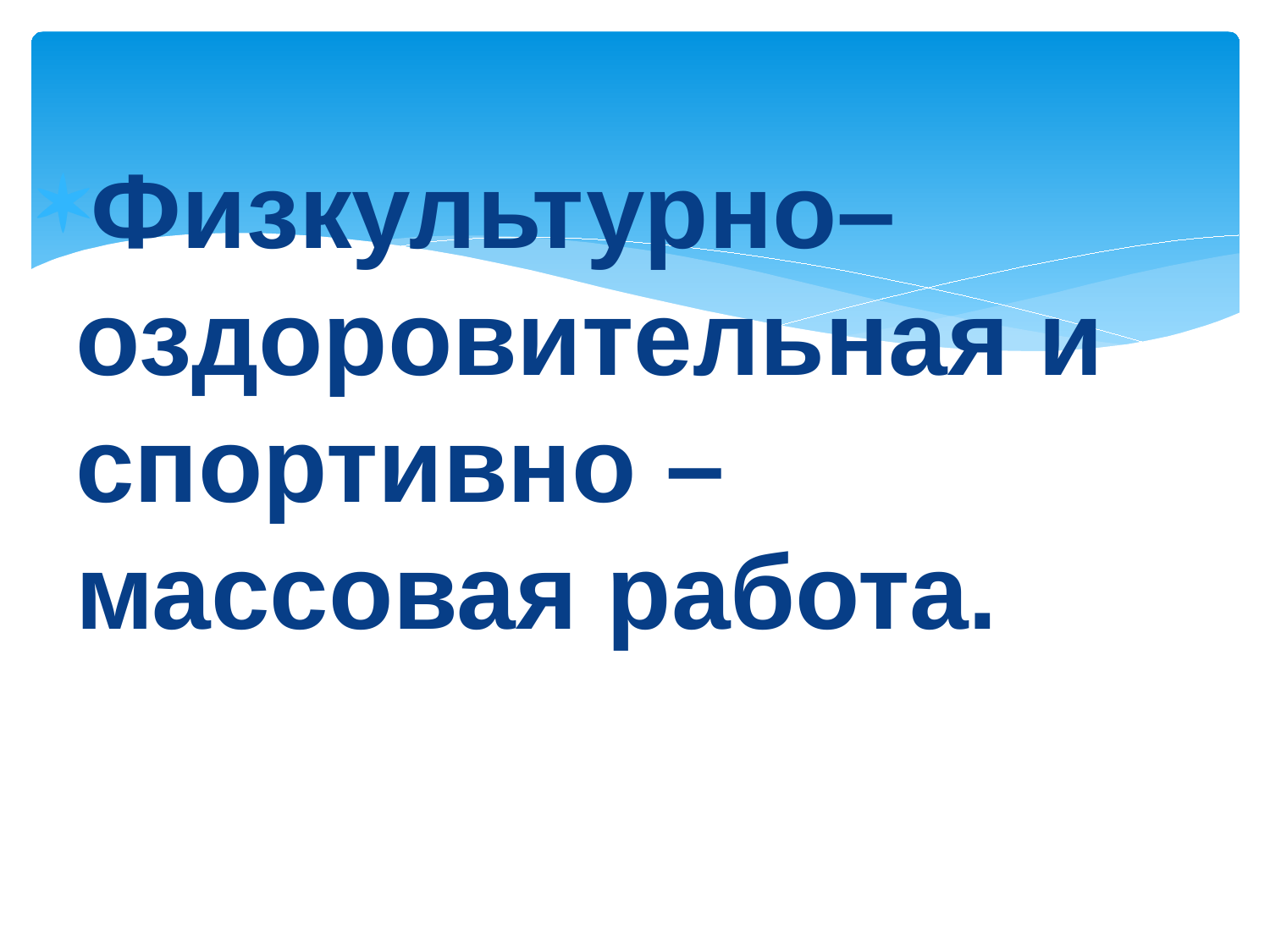

#
Физкультурно–оздоровительная и спортивно – массовая работа.